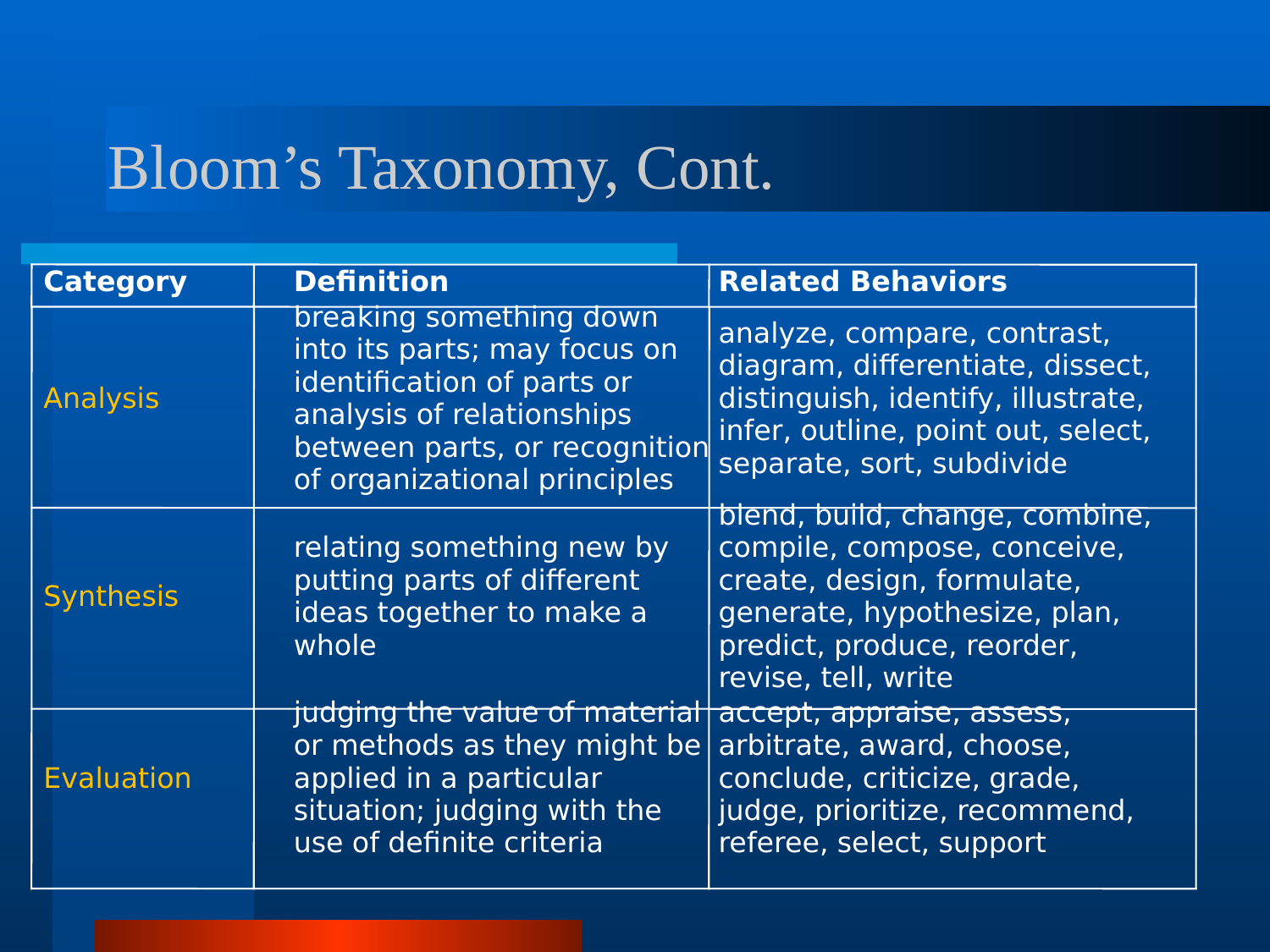

# Bloom’s Taxonomy, Cont.
| Category | Definition | Related Behaviors |
| --- | --- | --- |
| Analysis | breaking something down into its parts; may focus on identification of parts or analysis of relationships between parts, or recognition of organizational principles | analyze, compare, contrast, diagram, differentiate, dissect, distinguish, identify, illustrate, infer, outline, point out, select, separate, sort, subdivide |
| Synthesis | relating something new by putting parts of different ideas together to make a whole | blend, build, change, combine, compile, compose, conceive, create, design, formulate, generate, hypothesize, plan, predict, produce, reorder, revise, tell, write |
| Evaluation | judging the value of material or methods as they might be applied in a particular situation; judging with the use of definite criteria | accept, appraise, assess, arbitrate, award, choose, conclude, criticize, grade, judge, prioritize, recommend, referee, select, support |